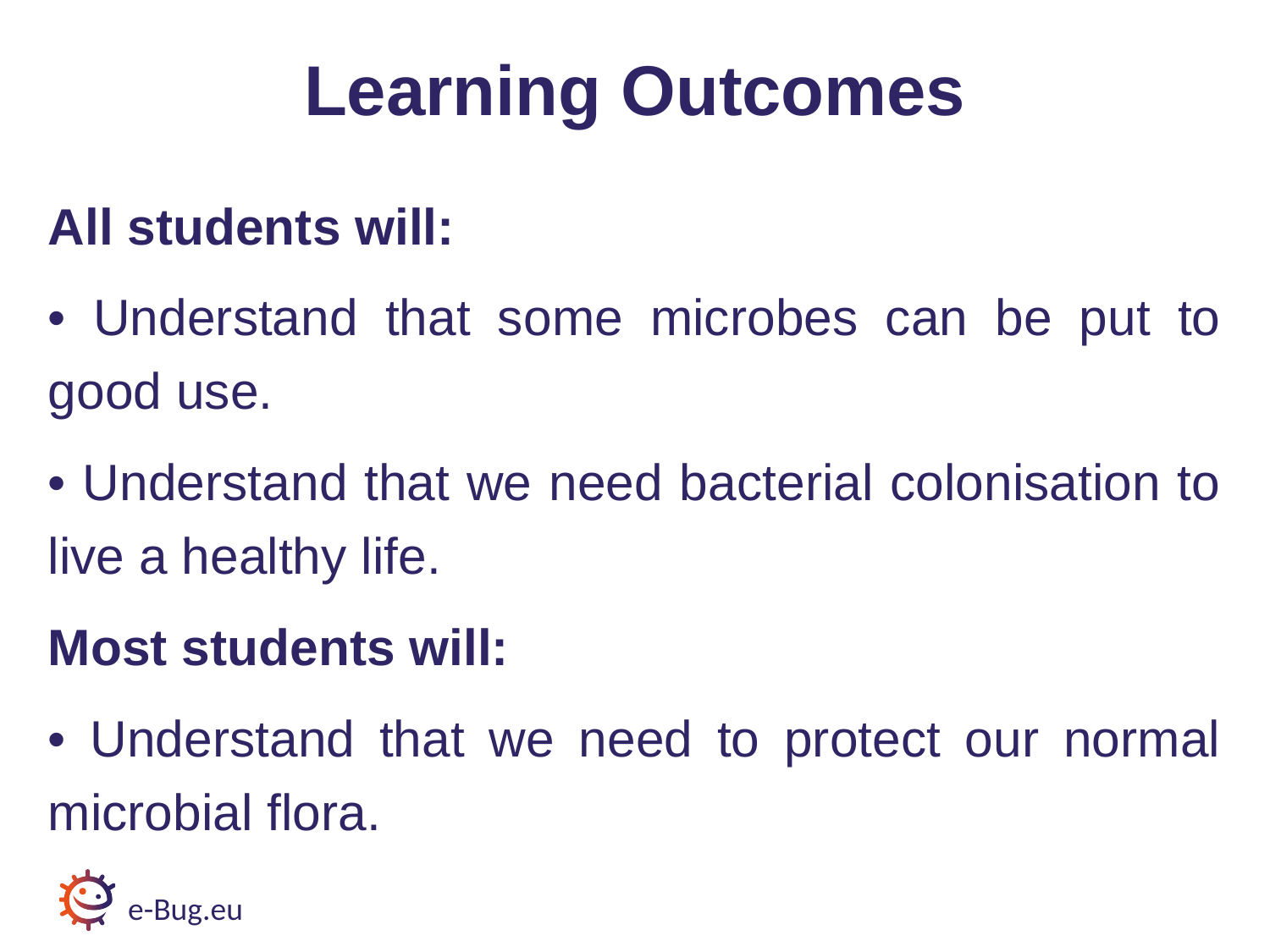

# Learning Outcomes
All students will:
• Understand that some microbes can be put to good use.
• Understand that we need bacterial colonisation to live a healthy life.
Most students will:
• Understand that we need to protect our normal microbial flora.

e-Bug.eu